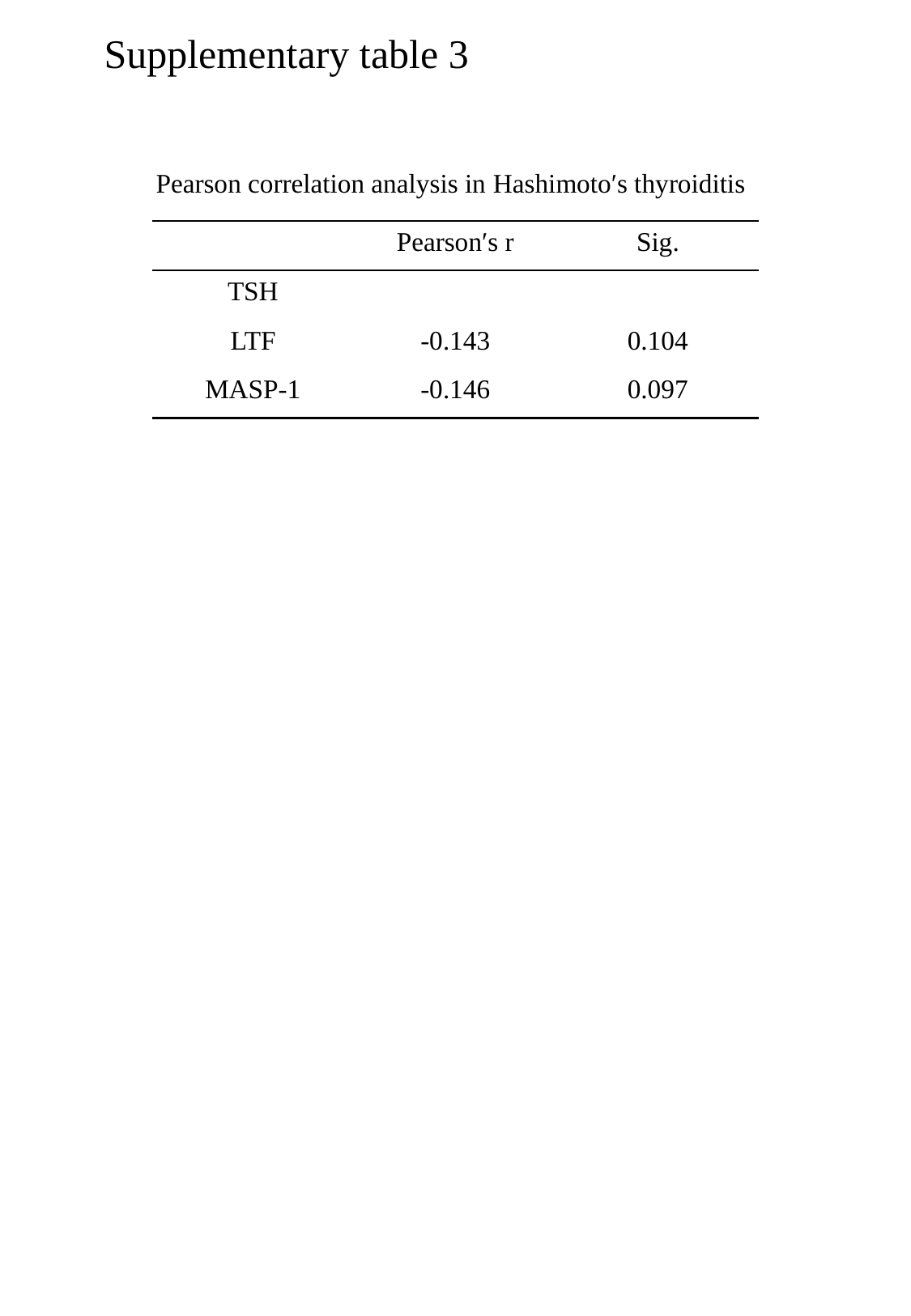

Supplementary table 3
Pearson correlation analysis in Hashimoto′s thyroiditis
|  | Pearson′s r | Sig. |
| --- | --- | --- |
| TSH |  |  |
| LTF | -0.143 | 0.104 |
| MASP-1 | -0.146 | 0.097 |